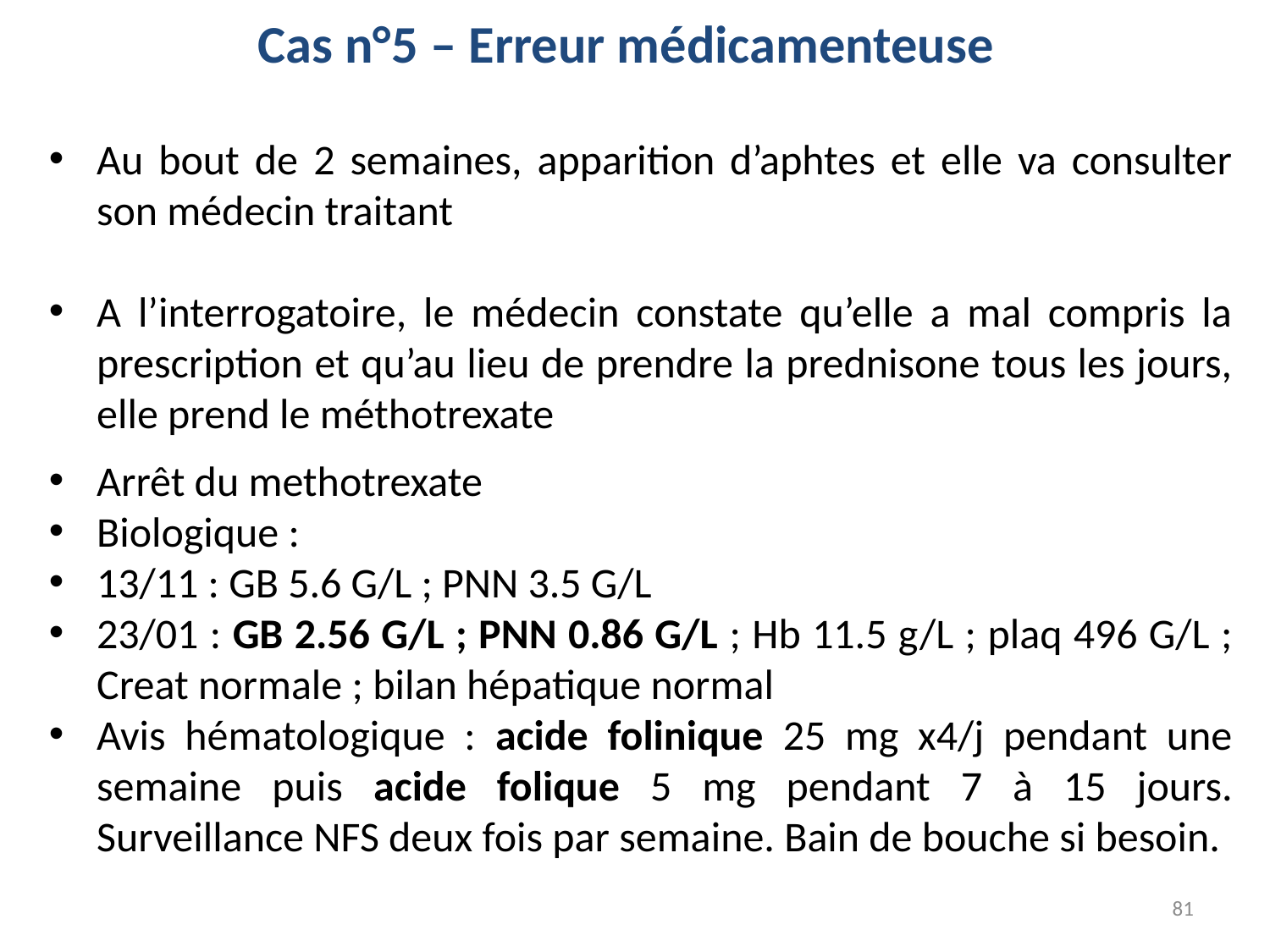

Cas n°5 – Erreur médicamenteuse
Au bout de 2 semaines, apparition d’aphtes et elle va consulter son médecin traitant

A l’interrogatoire, le médecin constate qu’elle a mal compris la prescription et qu’au lieu de prendre la prednisone tous les jours, elle prend le méthotrexate
Arrêt du methotrexate
Biologique :
13/11 : GB 5.6 G/L ; PNN 3.5 G/L
23/01 : GB 2.56 G/L ; PNN 0.86 G/L ; Hb 11.5 g/L ; plaq 496 G/L ; Creat normale ; bilan hépatique normal
Avis hématologique : acide folinique 25 mg x4/j pendant une semaine puis acide folique 5 mg pendant 7 à 15 jours. Surveillance NFS deux fois par semaine. Bain de bouche si besoin.

81